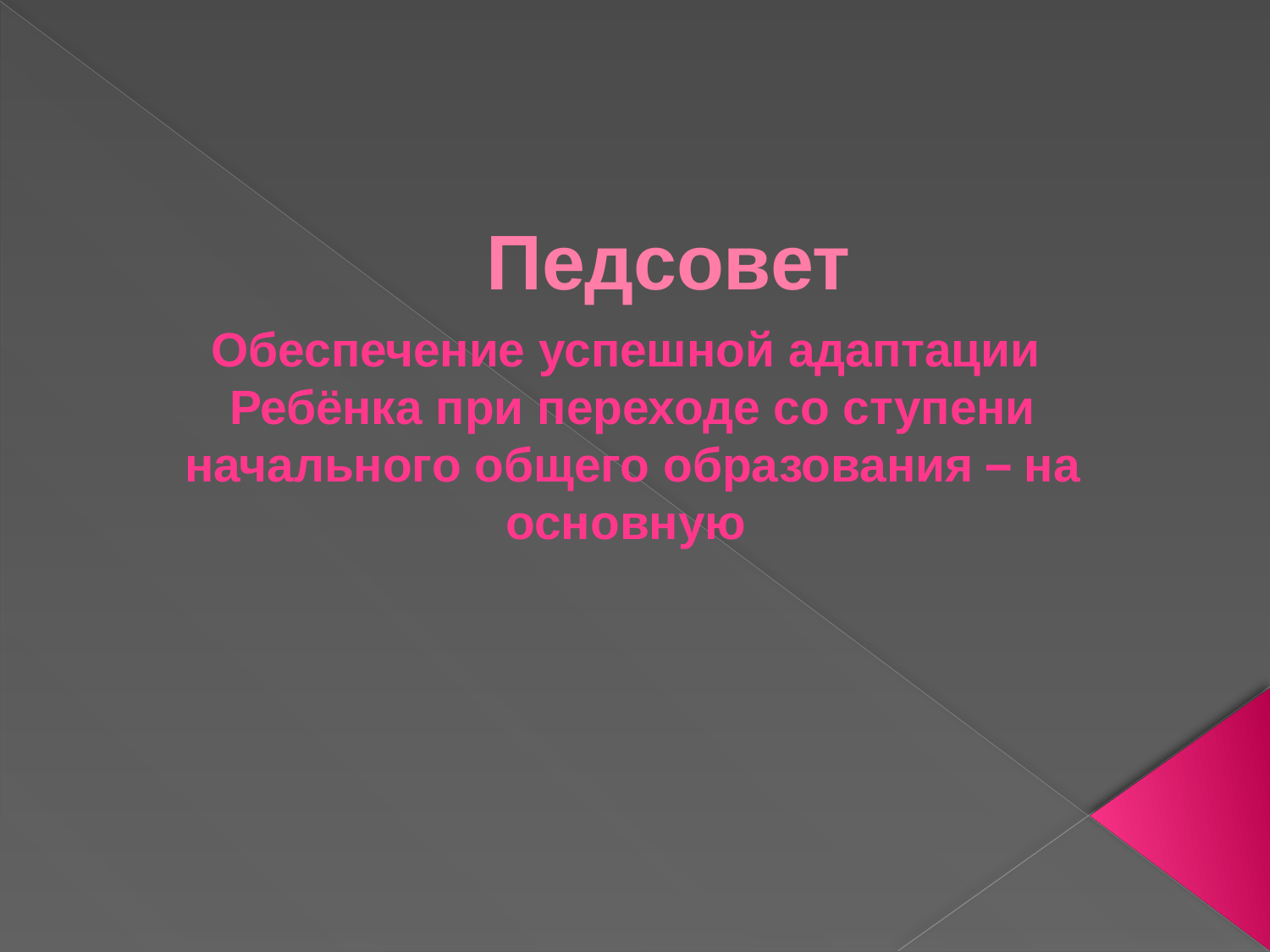

# Педсовет
Обеспечение успешной адаптации
Ребёнка при переходе со ступени начального общего образования – на основную